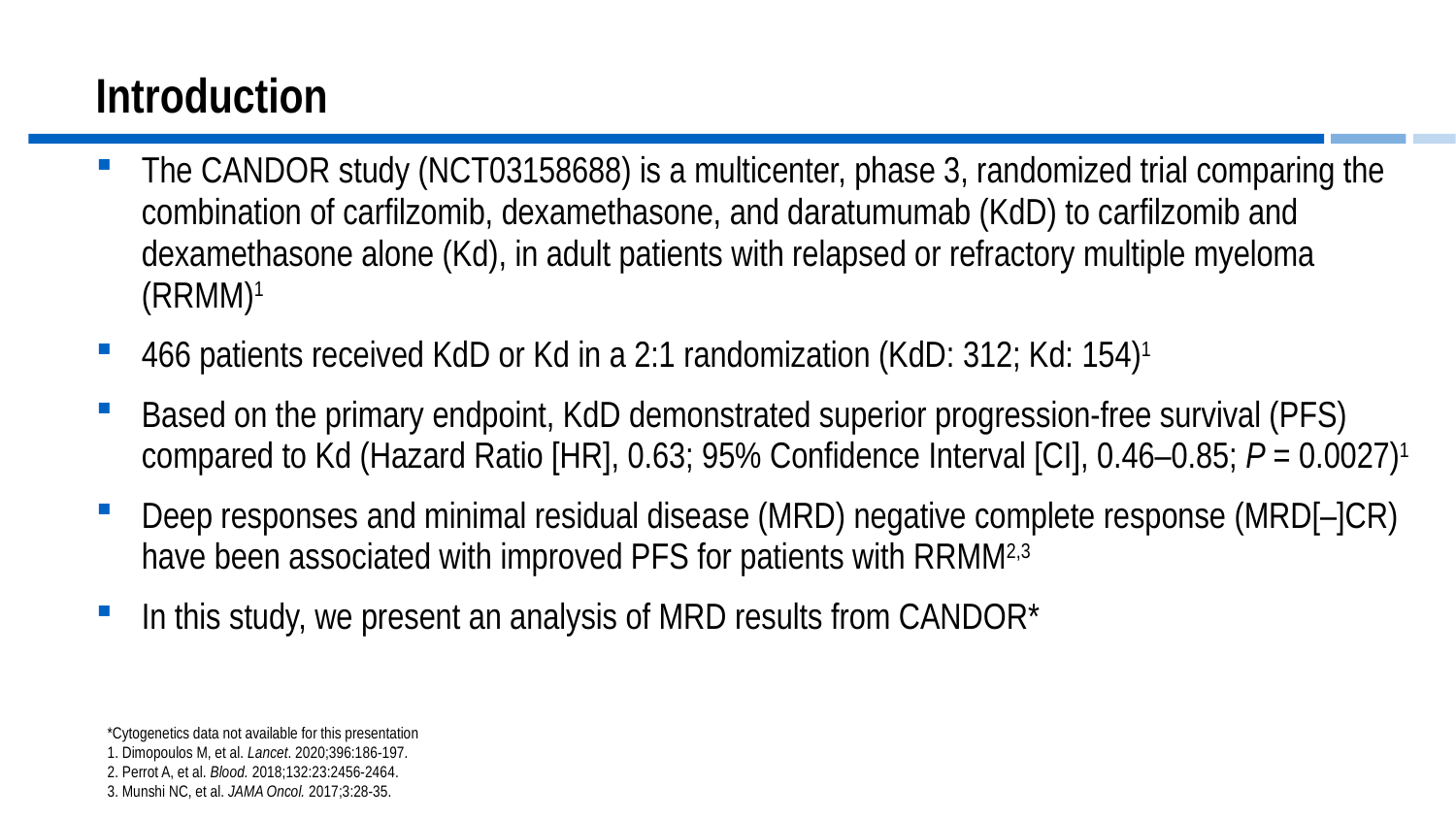

# Introduction
The CANDOR study (NCT03158688) is a multicenter, phase 3, randomized trial comparing the combination of carfilzomib, dexamethasone, and daratumumab (KdD) to carfilzomib and dexamethasone alone (Kd), in adult patients with relapsed or refractory multiple myeloma (RRMM)1
466 patients received KdD or Kd in a 2:1 randomization (KdD: 312; Kd: 154)1
Based on the primary endpoint, KdD demonstrated superior progression-free survival (PFS) compared to Kd (Hazard Ratio [HR], 0.63; 95% Confidence Interval [CI], 0.46–0.85; P = 0.0027)1
Deep responses and minimal residual disease (MRD) negative complete response (MRD[–]CR) have been associated with improved PFS for patients with RRMM2,3
In this study, we present an analysis of MRD results from CANDOR*
*Cytogenetics data not available for this presentation
1. Dimopoulos M, et al. Lancet. 2020;396:186-197.
2. Perrot A, et al. Blood. 2018;132:23:2456-2464.
3. Munshi NC, et al. JAMA Oncol. 2017;3:28-35.